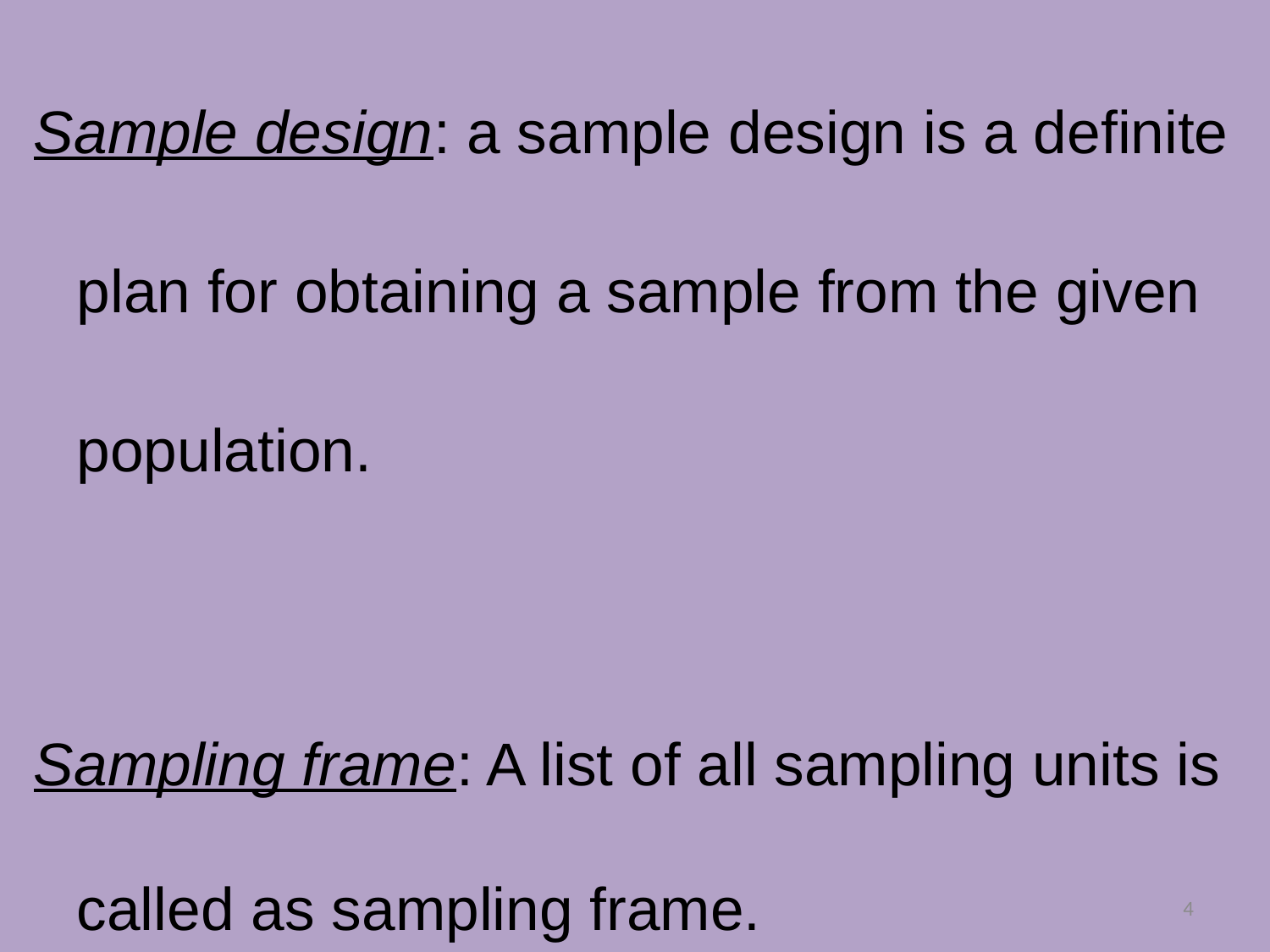

Sample design: a sample design is a definite plan for obtaining a sample from the given population.

Sampling frame: A list of all sampling units is called as sampling frame.

4